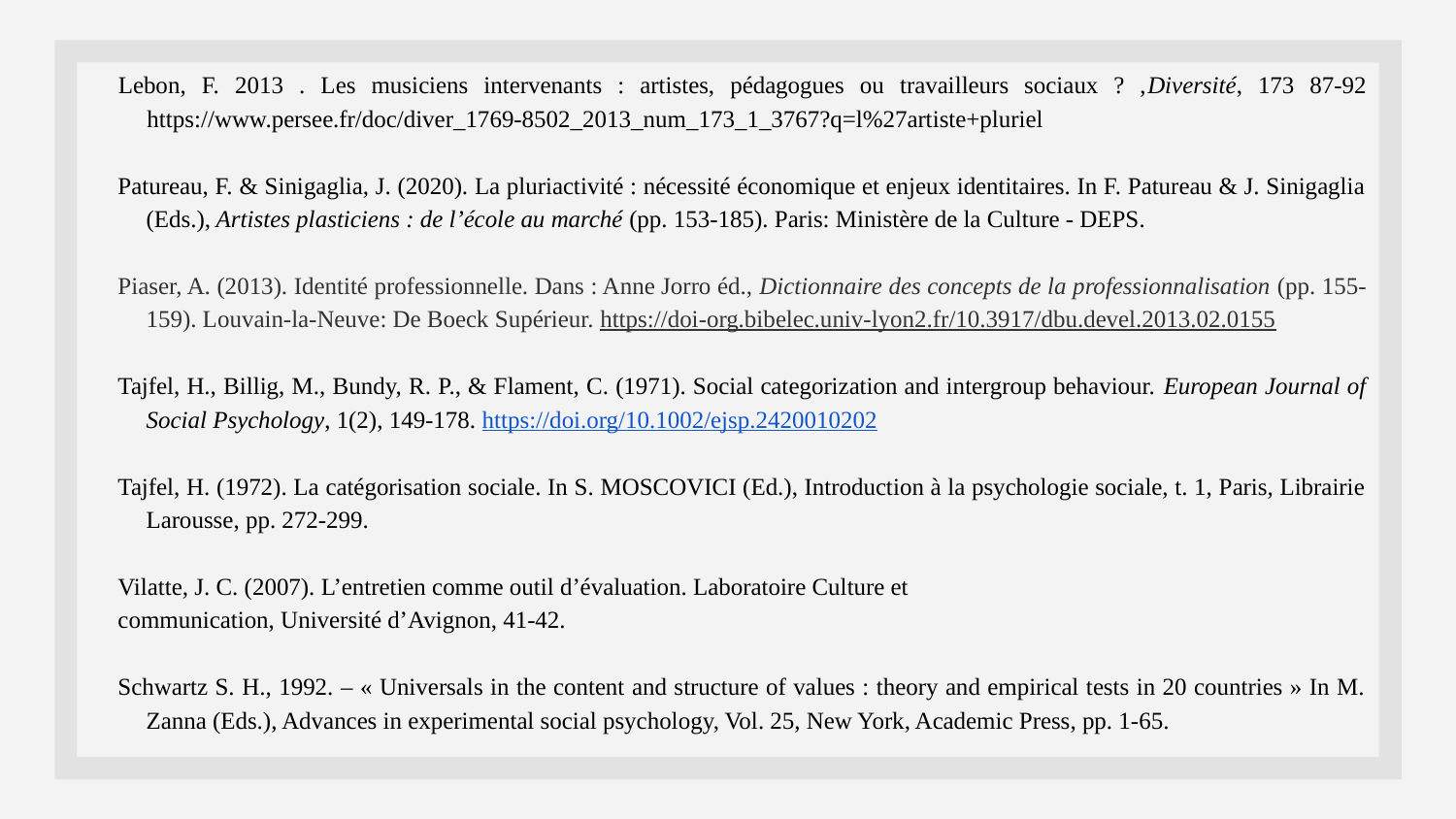

Lebon, F. 2013 . Les musiciens intervenants : artistes, pédagogues ou travailleurs sociaux ? ,Diversité, 173 87-92 https://www.persee.fr/doc/diver_1769-8502_2013_num_173_1_3767?q=l%27artiste+pluriel

Patureau, F. & Sinigaglia, J. (2020). La pluriactivité : nécessité économique et enjeux identitaires. In F. Patureau & J. Sinigaglia (Eds.), Artistes plasticiens : de l’école au marché (pp. 153-185). Paris: Ministère de la Culture - DEPS.

Piaser, A. (2013). Identité professionnelle. Dans : Anne Jorro éd., Dictionnaire des concepts de la professionnalisation (pp. 155-159). Louvain-la-Neuve: De Boeck Supérieur. https://doi-org.bibelec.univ-lyon2.fr/10.3917/dbu.devel.2013.02.0155

Tajfel, H., Billig, M., Bundy, R. P., & Flament, C. (1971). Social categorization and intergroup behaviour. European Journal of Social Psychology, 1(2), 149‑178. https://doi.org/10.1002/ejsp.2420010202

Tajfel, H. (1972). La catégorisation sociale. In S. MOSCOVICI (Ed.), Introduction à la psychologie sociale, t. 1, Paris, Librairie Larousse, pp. 272-299.

Vilatte, J. C. (2007). L’entretien comme outil d’évaluation. Laboratoire Culture et
communication, Université d’Avignon, 41-42.

Schwartz S. H., 1992. – « Universals in the content and structure of values : theory and empirical tests in 20 countries » In M. Zanna (Eds.), Advances in experimental social psychology, Vol. 25, New York, Academic Press, pp. 1-65.